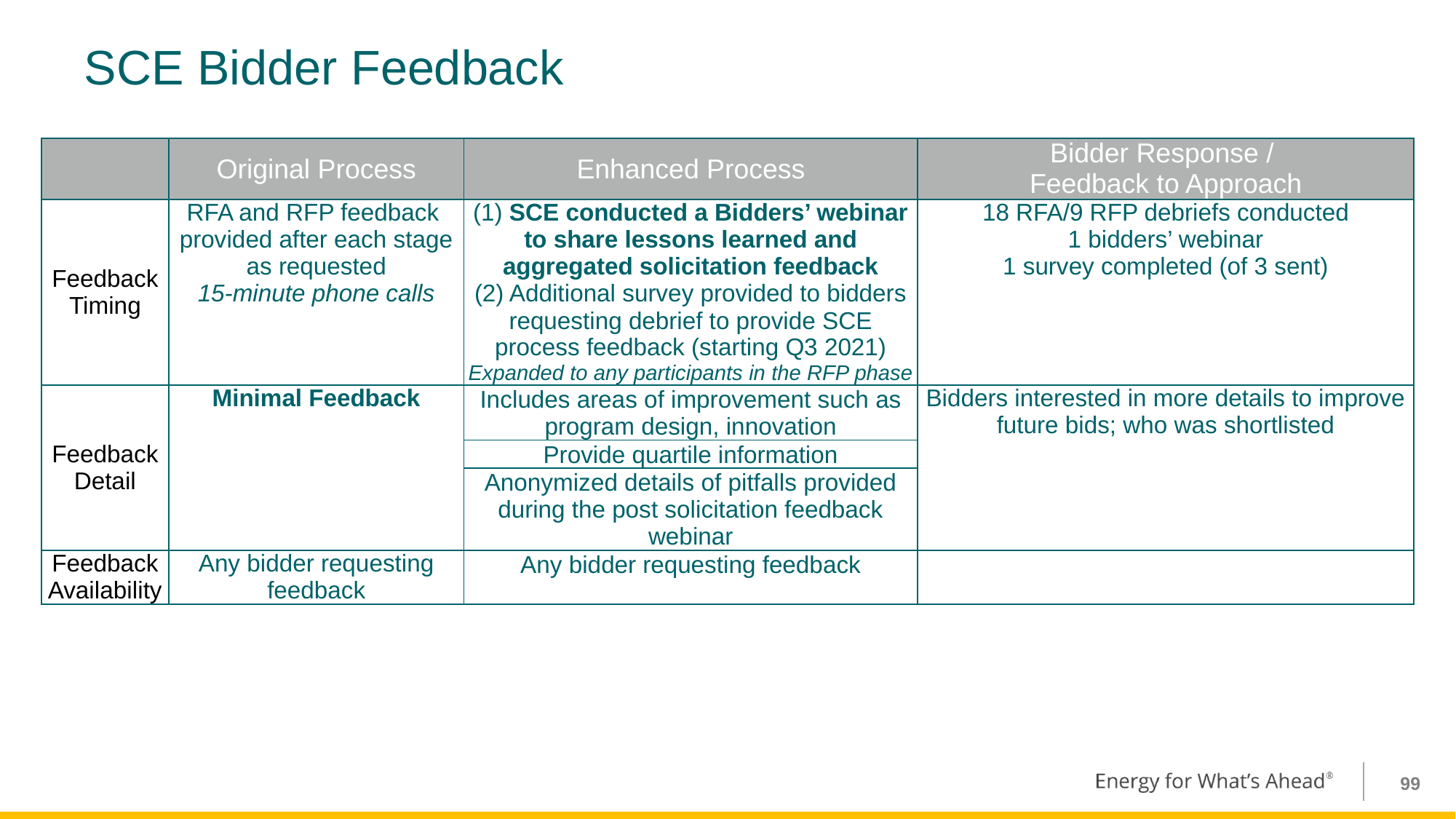

# SCE Bidder Feedback
|  | Original Process | Enhanced Process | Bidder Response / Feedback to Approach |
| --- | --- | --- | --- |
| Feedback Timing | RFA and RFP feedback provided after each stage as requested 15-minute phone calls | (1) SCE conducted a Bidders’ webinar to share lessons learned and aggregated solicitation feedback (2) Additional survey provided to bidders requesting debrief to provide SCE process feedback (starting Q3 2021) Expanded to any participants in the RFP phase | 18 RFA/9 RFP debriefs conducted 1 bidders’ webinar 1 survey completed (of 3 sent) |
| Feedback Detail | Minimal Feedback | Includes areas of improvement such as program design, innovation | Bidders interested in more details to improve future bids; who was shortlisted |
|  |  | Provide quartile information |  |
|  |  | Anonymized details of pitfalls provided during the post solicitation feedback webinar |  |
| Feedback Availability | Any bidder requesting feedback | Any bidder requesting feedback |  |
99